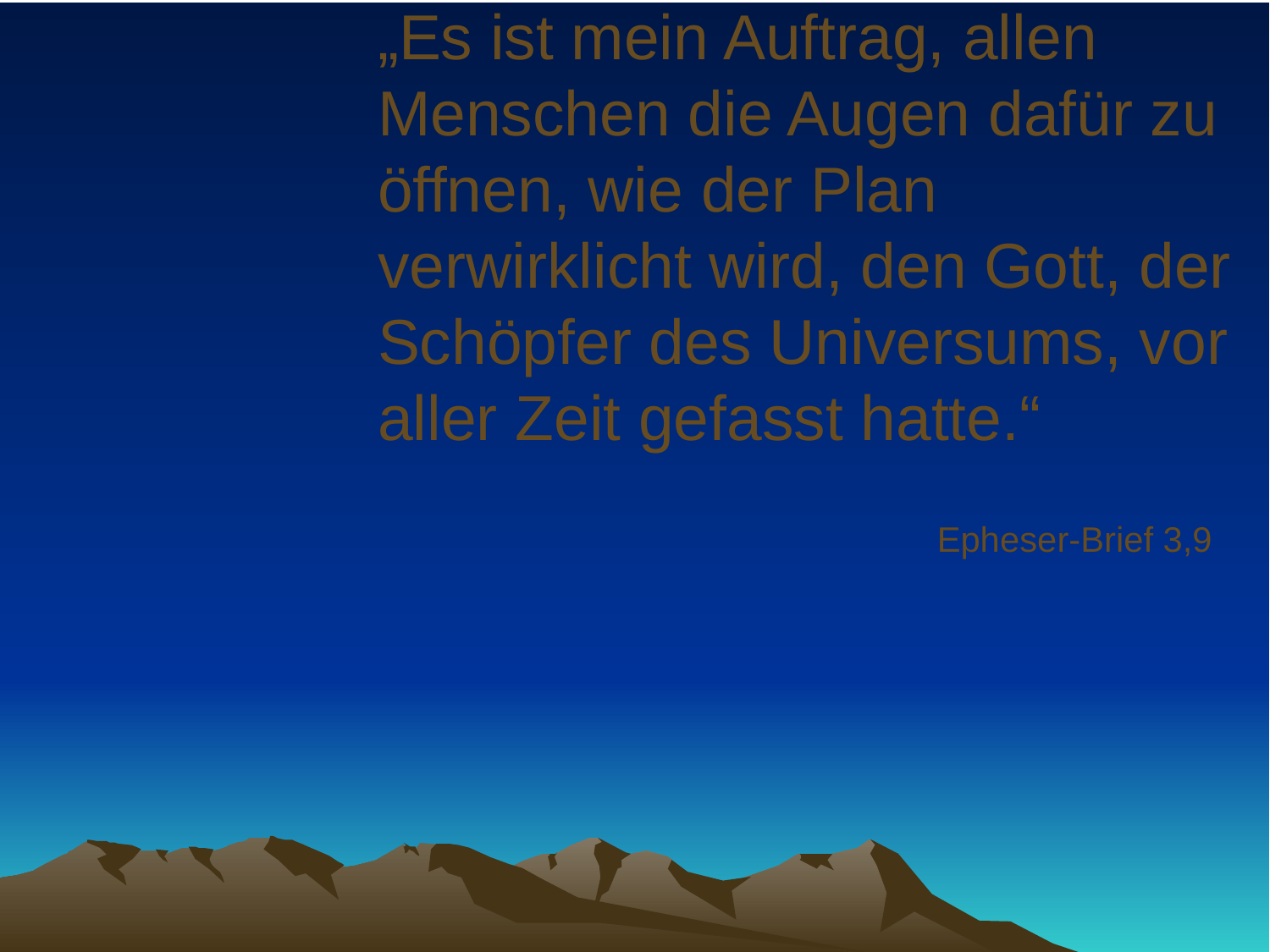

# „Es ist mein Auftrag, allen Menschen die Augen dafür zu öffnen, wie der Plan verwirklicht wird, den Gott, der Schöpfer des Universums, vor aller Zeit gefasst hatte.“
Epheser-Brief 3,9